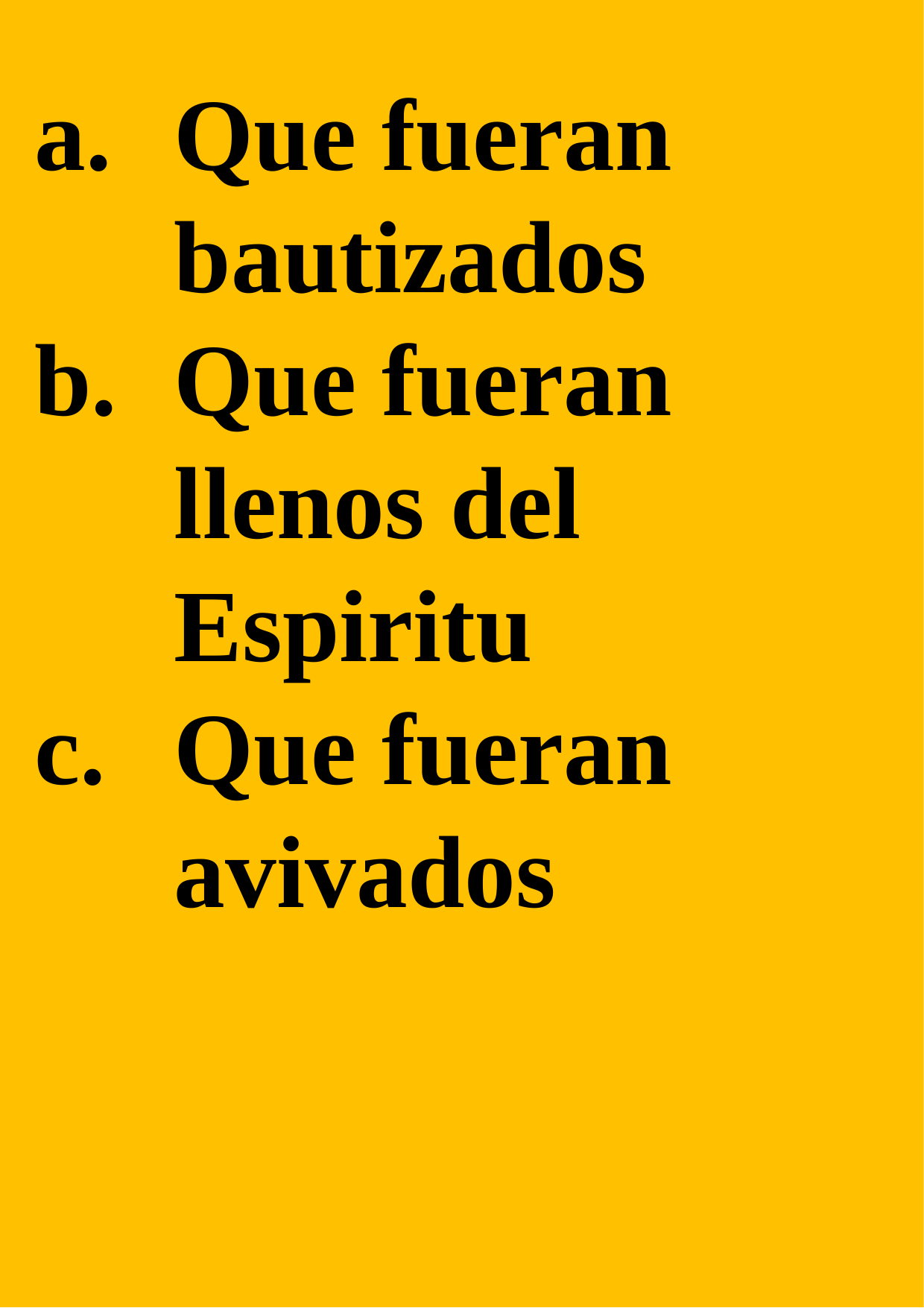

Que fueran bautizados
Que fueran llenos del Espiritu
Que fueran avivados